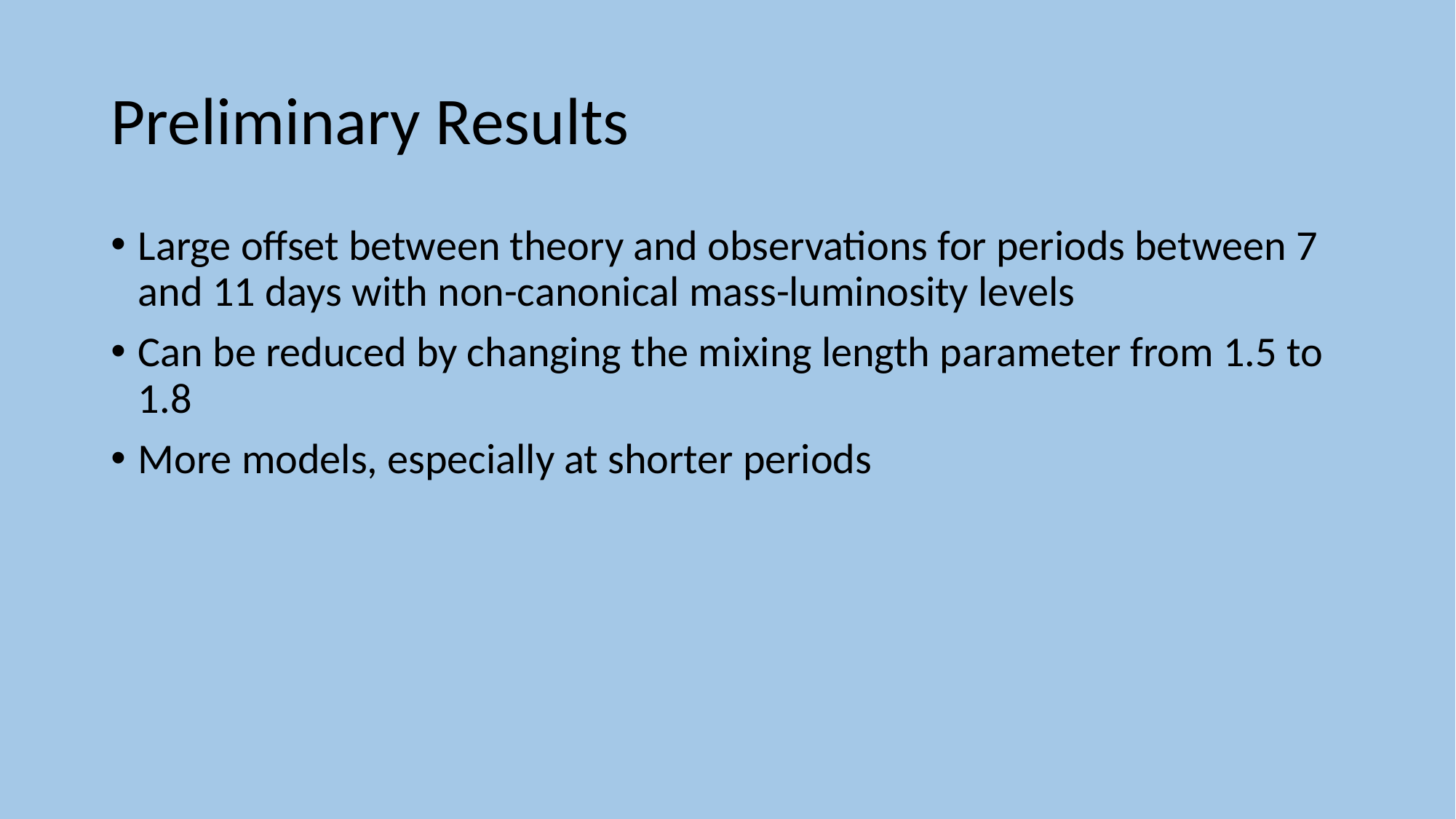

# Preliminary Results
Large offset between theory and observations for periods between 7 and 11 days with non-canonical mass-luminosity levels
Can be reduced by changing the mixing length parameter from 1.5 to 1.8
More models, especially at shorter periods